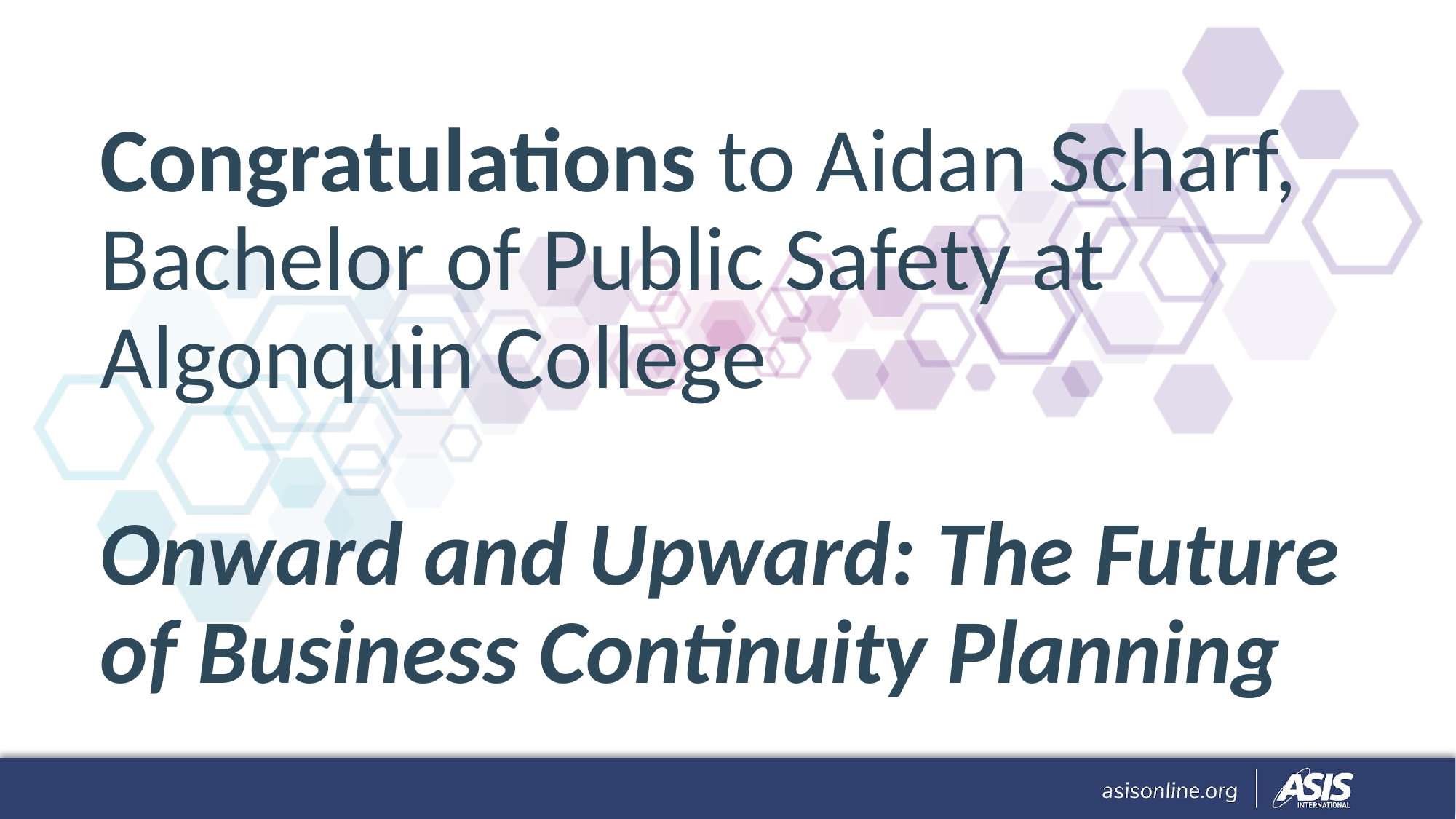

# Congratulations to Aidan Scharf, Bachelor of Public Safety at Algonquin College Onward and Upward: The Future of Business Continuity Planning